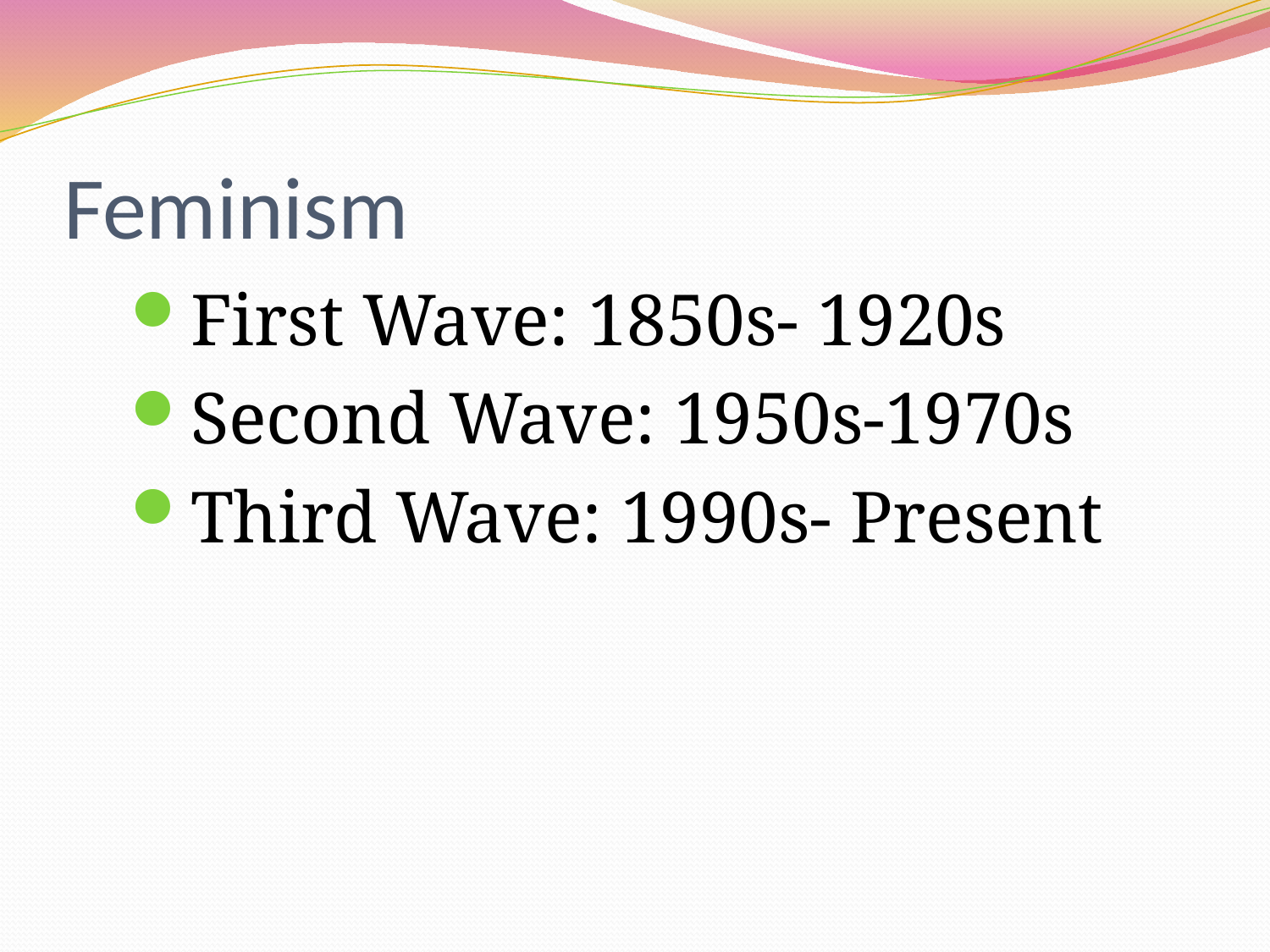

# Feminism
First Wave: 1850s- 1920s
Second Wave: 1950s-1970s
Third Wave: 1990s- Present